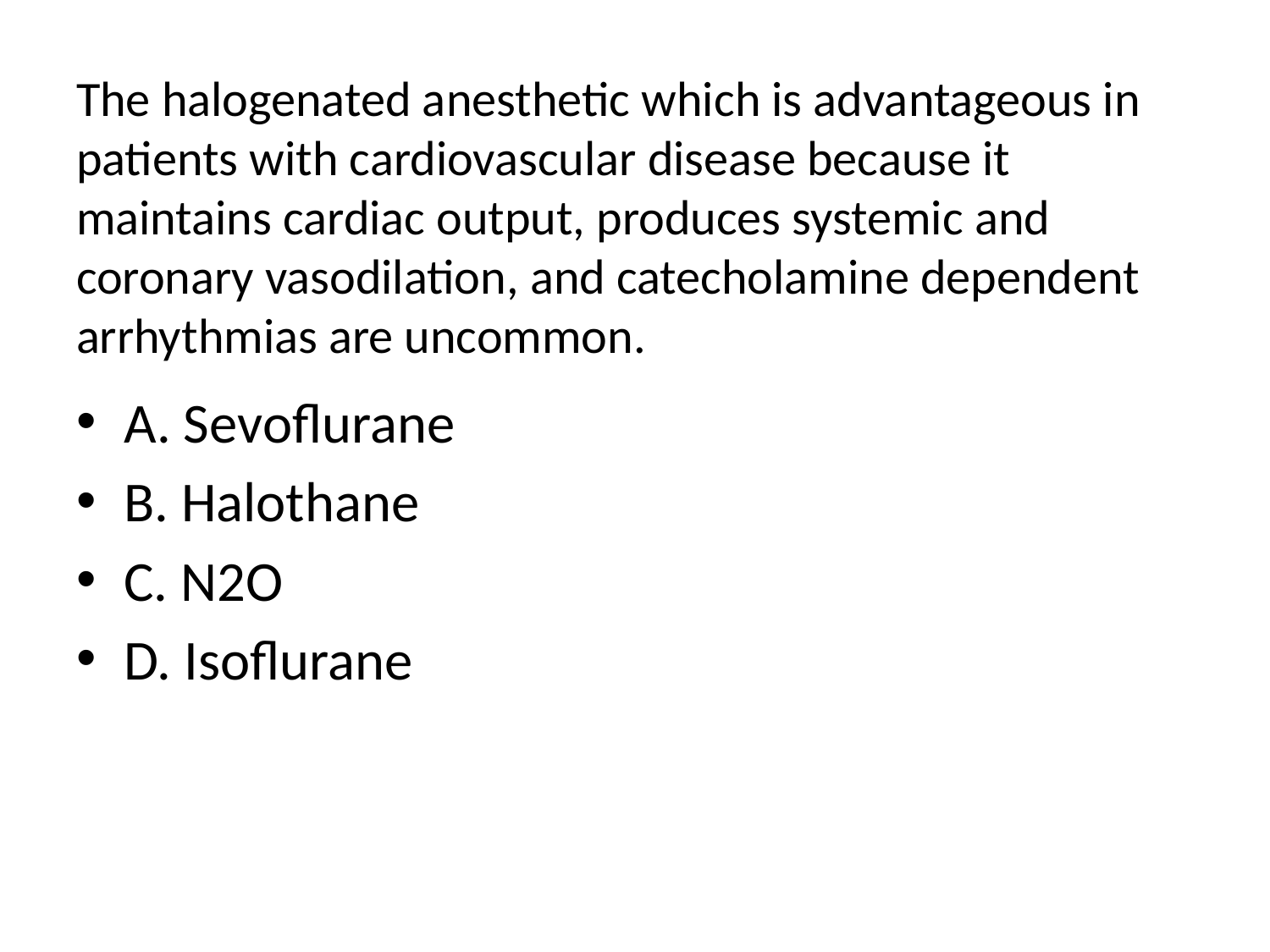

# The halogenated anesthetic which is advantageous in patients with cardiovascular disease because it maintains cardiac output, produces systemic and coronary vasodilation, and catecholamine dependent arrhythmias are uncommon.

A. Sevoflurane
B. Halothane
C. N2O
D. Isoflurane